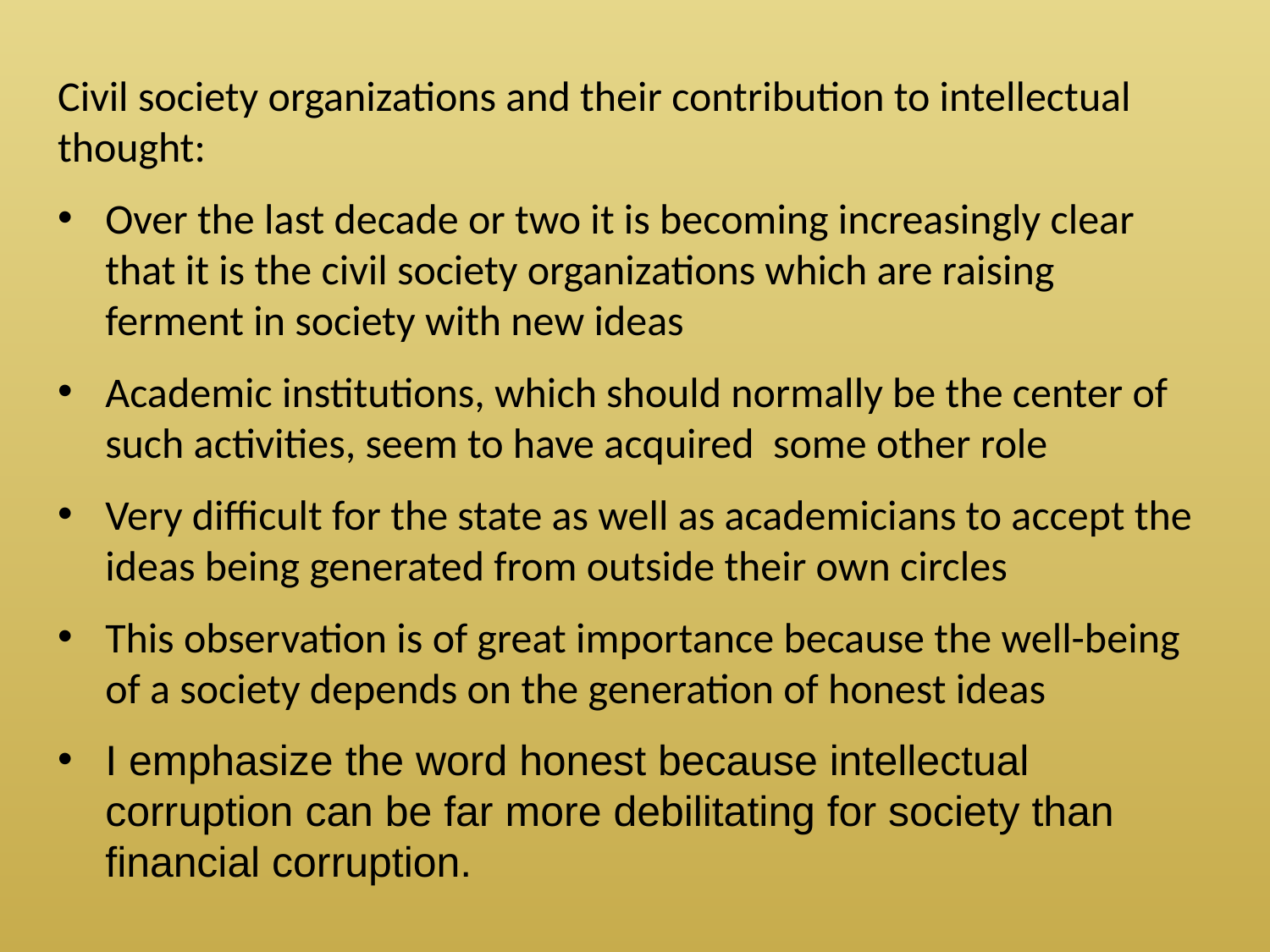

Civil society organizations and their contribution to intellectual thought:
Over the last decade or two it is becoming increasingly clear that it is the civil society organizations which are raising ferment in society with new ideas
Academic institutions, which should normally be the center of such activities, seem to have acquired  some other role
Very difficult for the state as well as academicians to accept the ideas being generated from outside their own circles
This observation is of great importance because the well-being of a society depends on the generation of honest ideas
I emphasize the word honest because intellectual corruption can be far more debilitating for society than financial corruption.